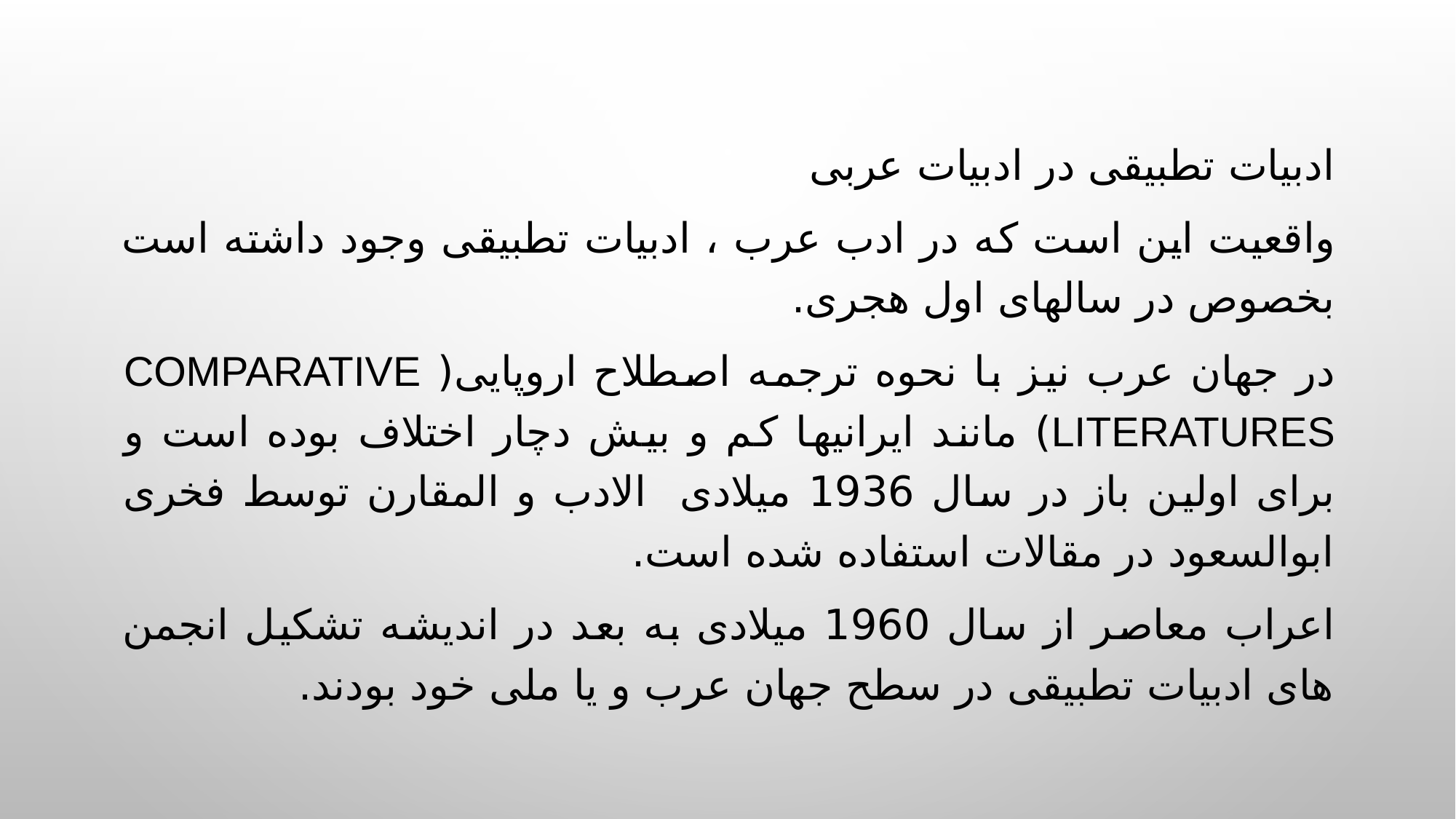

ادبیات تطبیقی در ادبیات عربی
واقعیت این است که در ادب عرب ، ادبیات تطبیقی وجود داشته است بخصوص در سالهای اول هجری.
در جهان عرب نیز با نحوه ترجمه اصطلاح اروپایی( comparative literatures) مانند ایرانیها کم و بیش دچار اختلاف بوده است و برای اولین باز در سال 1936 میلادی  الادب و المقارن توسط فخری ابوالسعود در مقالات استفاده شده است.
اعراب معاصر از سال 1960 میلادی به بعد در اندیشه تشکیل انجمن های ادبیات تطبیقی در سطح جهان عرب و یا ملی خود بودند.